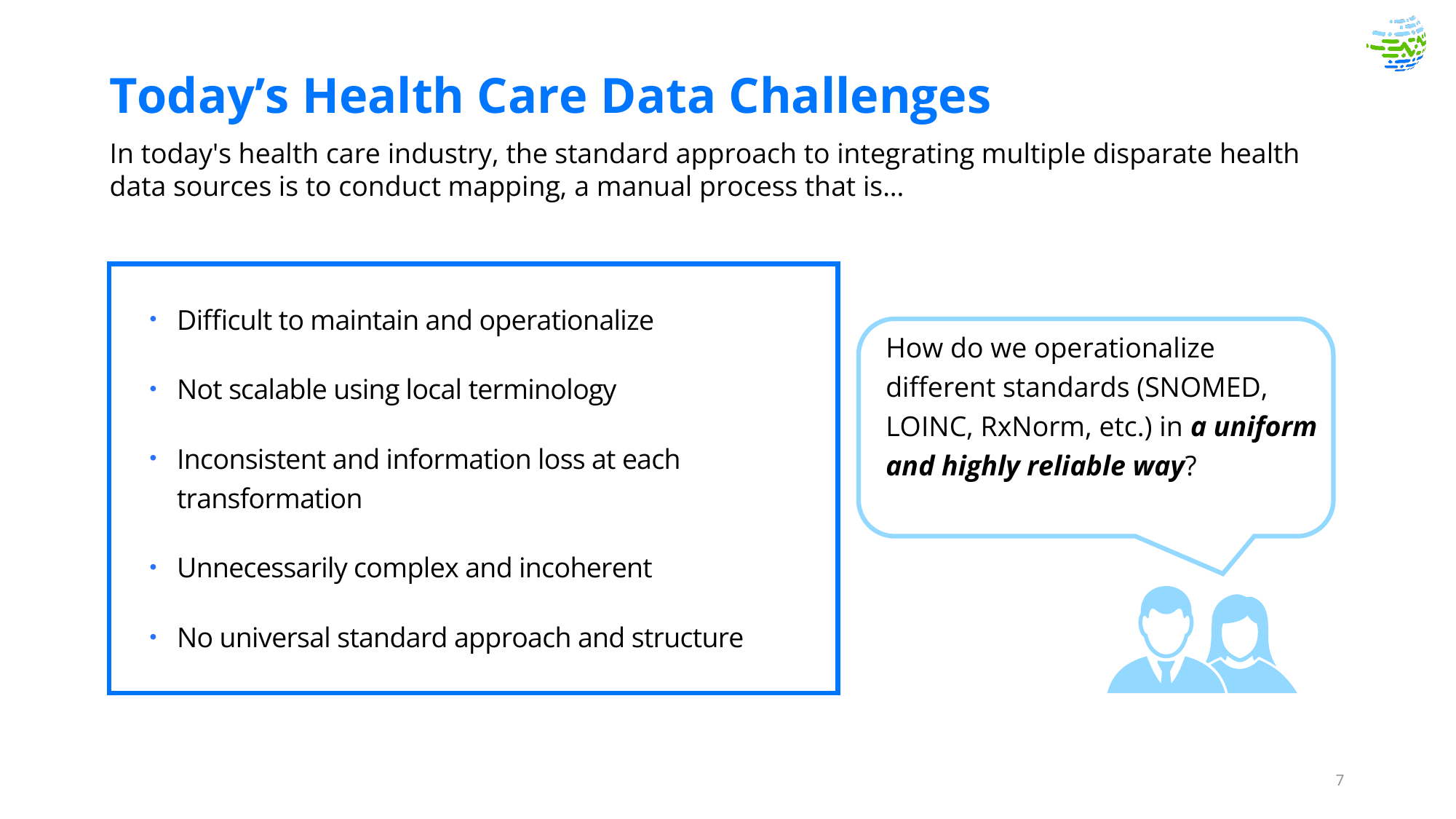

# Today’s Health Care Data Challenges
In today's health care industry, the standard approach to integrating multiple disparate health data sources is to conduct mapping, a manual process that is...

Difficult to maintain and operationalize
Not scalable using local terminology
Inconsistent and information loss at each transformation
Unnecessarily complex and incoherent
No universal standard approach and structure

How do we operationalize different standards (SNOMED, LOINC, RxNorm, etc.) in a uniform and highly reliable way?

7